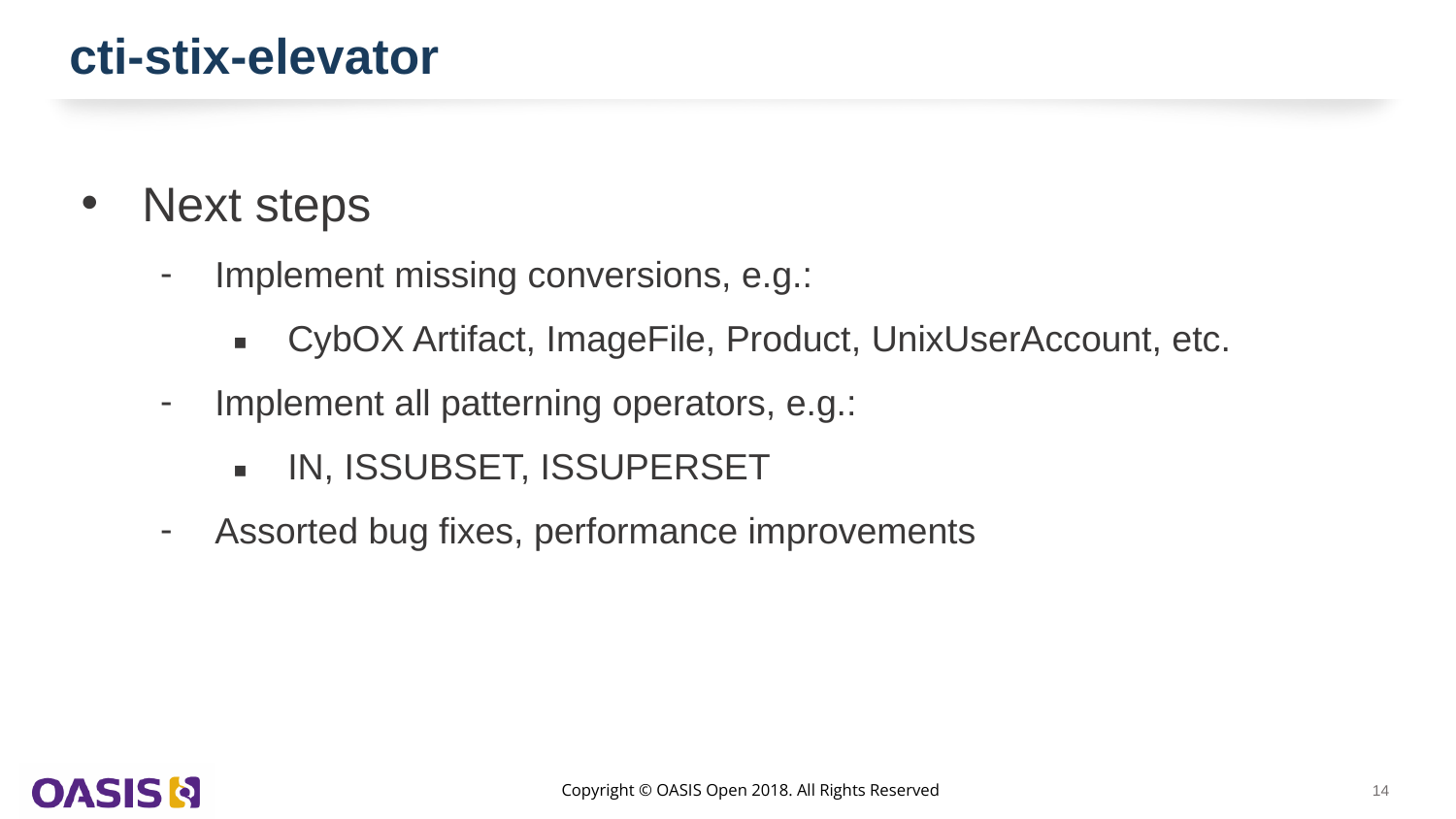

# cti-stix-elevator
Next steps
Implement missing conversions, e.g.:
CybOX Artifact, ImageFile, Product, UnixUserAccount, etc.
Implement all patterning operators, e.g.:
IN, ISSUBSET, ISSUPERSET
Assorted bug fixes, performance improvements